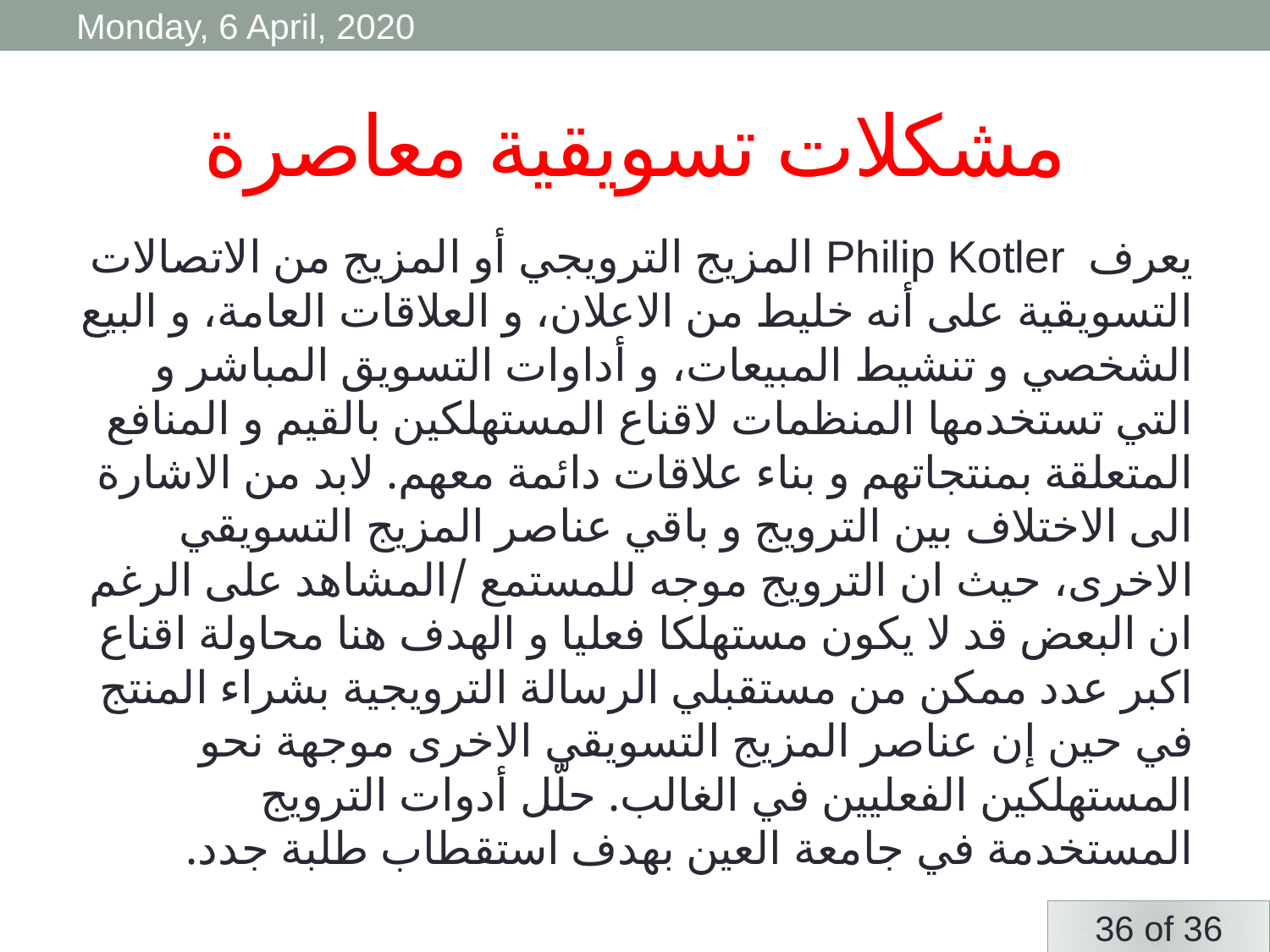

Monday, 6 April, 2020
# مشكلات تسويقية معاصرة
يعرف  Philip Kotler المزيج الترويجي أو المزيج من الاتصالات التسويقية على أنه خليط من الاعلان، و العلاقات العامة، و البيع الشخصي و تنشيط المبيعات، و أداوات التسويق المباشر و التي تستخدمها المنظمات لاقناع المستهلكين بالقيم و المنافع المتعلقة بمنتجاتهم و بناء علاقات دائمة معهم. لابد من الاشارة الى الاختلاف بين الترويج و باقي عناصر المزيج التسويقي الاخرى، حيث ان الترويج موجه للمستمع /المشاهد على الرغم ان البعض قد لا يكون مستهلكا فعليا و الهدف هنا محاولة اقناع اكبر عدد ممكن من مستقبلي الرسالة الترويجية بشراء المنتج في حين إن عناصر المزيج التسويقي الاخرى موجهة نحو المستهلكين الفعليين في الغالب. حلّل أدوات الترويج المستخدمة في جامعة العين بهدف استقطاب طلبة جدد.